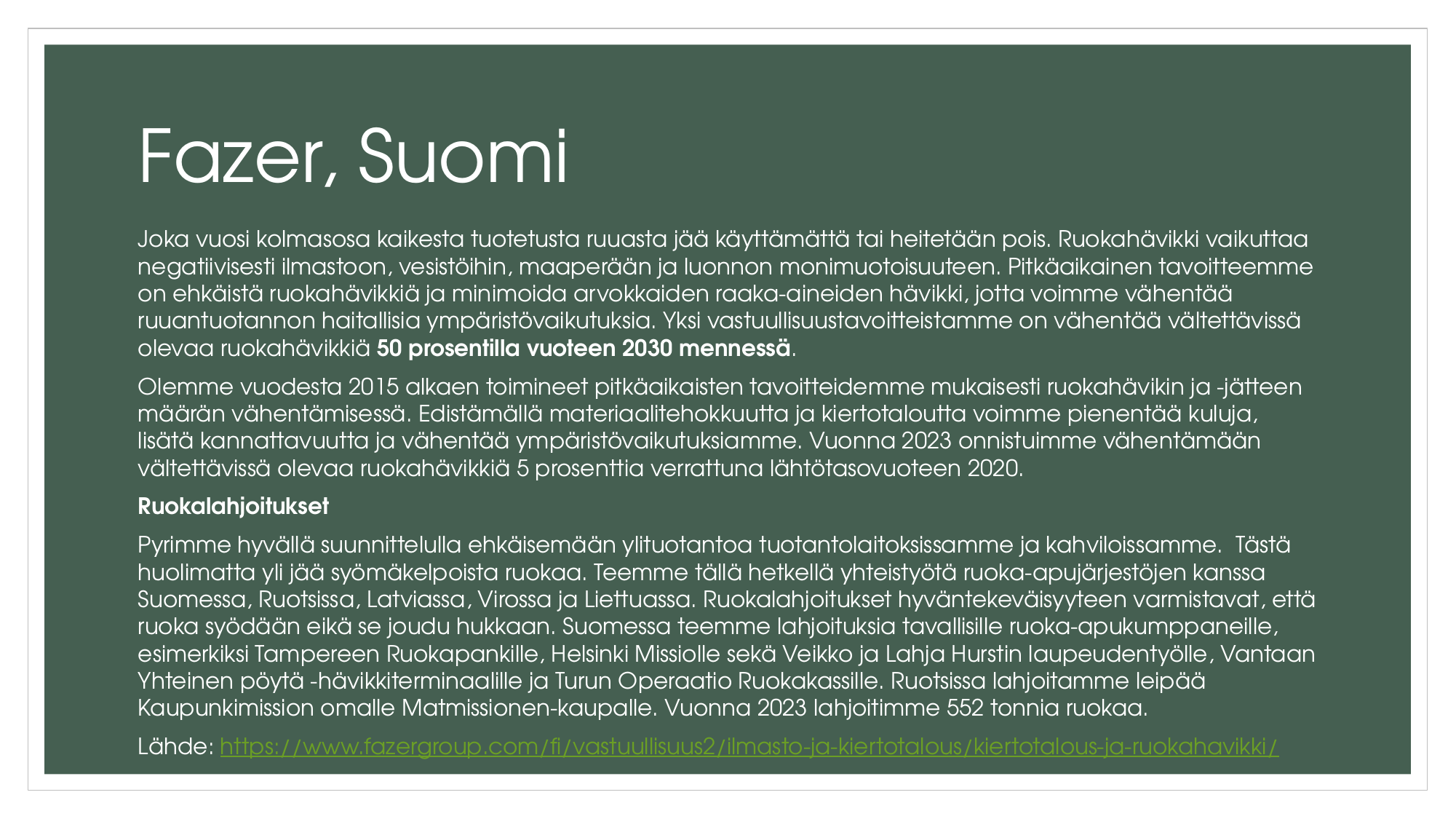

# Fazer, Suomi
Joka vuosi kolmasosa kaikesta tuotetusta ruuasta jää käyttämättä tai heitetään pois. Ruokahävikki vaikuttaa negatiivisesti ilmastoon, vesistöihin, maaperään ja luonnon monimuotoisuuteen. Pitkäaikainen tavoitteemme on ehkäistä ruokahävikkiä ja minimoida arvokkaiden raaka-aineiden hävikki, jotta voimme vähentää ruuantuotannon haitallisia ympäristövaikutuksia. Yksi vastuullisuustavoitteistamme on vähentää vältettävissä olevaa ruokahävikkiä 50 prosentilla vuoteen 2030 mennessä.
Olemme vuodesta 2015 alkaen toimineet pitkäaikaisten tavoitteidemme mukaisesti ruokahävikin ja -jätteen määrän vähentämisessä. Edistämällä materiaalitehokkuutta ja kiertotaloutta voimme pienentää kuluja, lisätä kannattavuutta ja vähentää ympäristövaikutuksiamme. Vuonna 2023 onnistuimme vähentämään vältettävissä olevaa ruokahävikkiä 5 prosenttia verrattuna lähtötasovuoteen 2020.
Ruokalahjoitukset
Pyrimme hyvällä suunnittelulla ehkäisemään ylituotantoa tuotantolaitoksissamme ja kahviloissamme.  Tästä huolimatta yli jää syömäkelpoista ruokaa. Teemme tällä hetkellä yhteistyötä ruoka-apujärjestöjen kanssa Suomessa, Ruotsissa, Latviassa, Virossa ja Liettuassa. Ruokalahjoitukset hyväntekeväisyyteen varmistavat, että ruoka syödään eikä se joudu hukkaan. Suomessa teemme lahjoituksia tavallisille ruoka-apukumppaneille, esimerkiksi Tampereen Ruokapankille, Helsinki Missiolle sekä Veikko ja Lahja Hurstin laupeudentyölle, Vantaan Yhteinen pöytä -hävikkiterminaalille ja Turun Operaatio Ruokakassille. Ruotsissa lahjoitamme leipää Kaupunkimission omalle Matmissionen-kaupalle. Vuonna 2023 lahjoitimme 552 tonnia ruokaa.
Lähde: https://www.fazergroup.com/fi/vastuullisuus2/ilmasto-ja-kiertotalous/kiertotalous-ja-ruokahavikki/